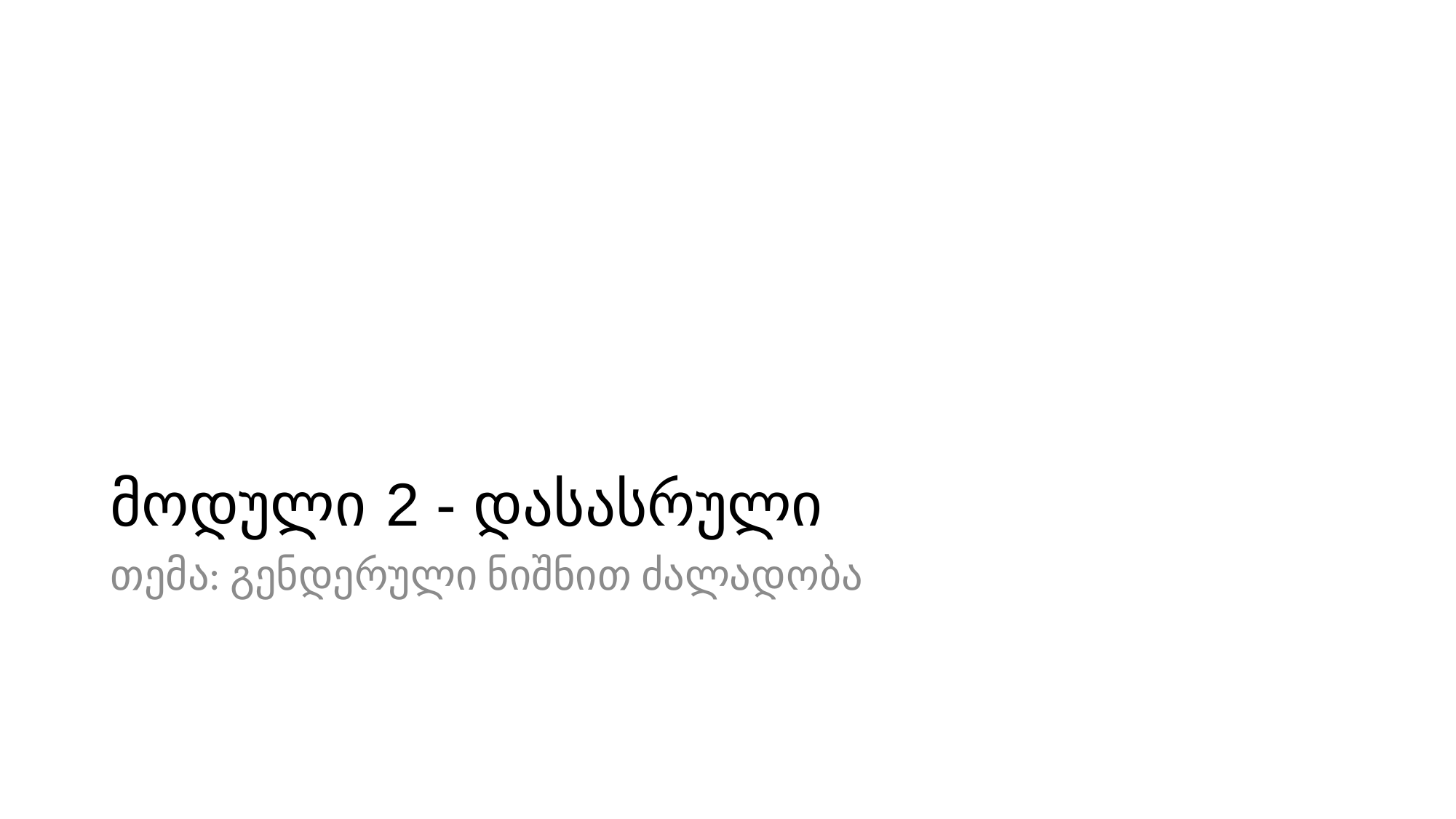

# მოდული 2 - დასასრული
თემა: გენდერული ნიშნით ძალადობა